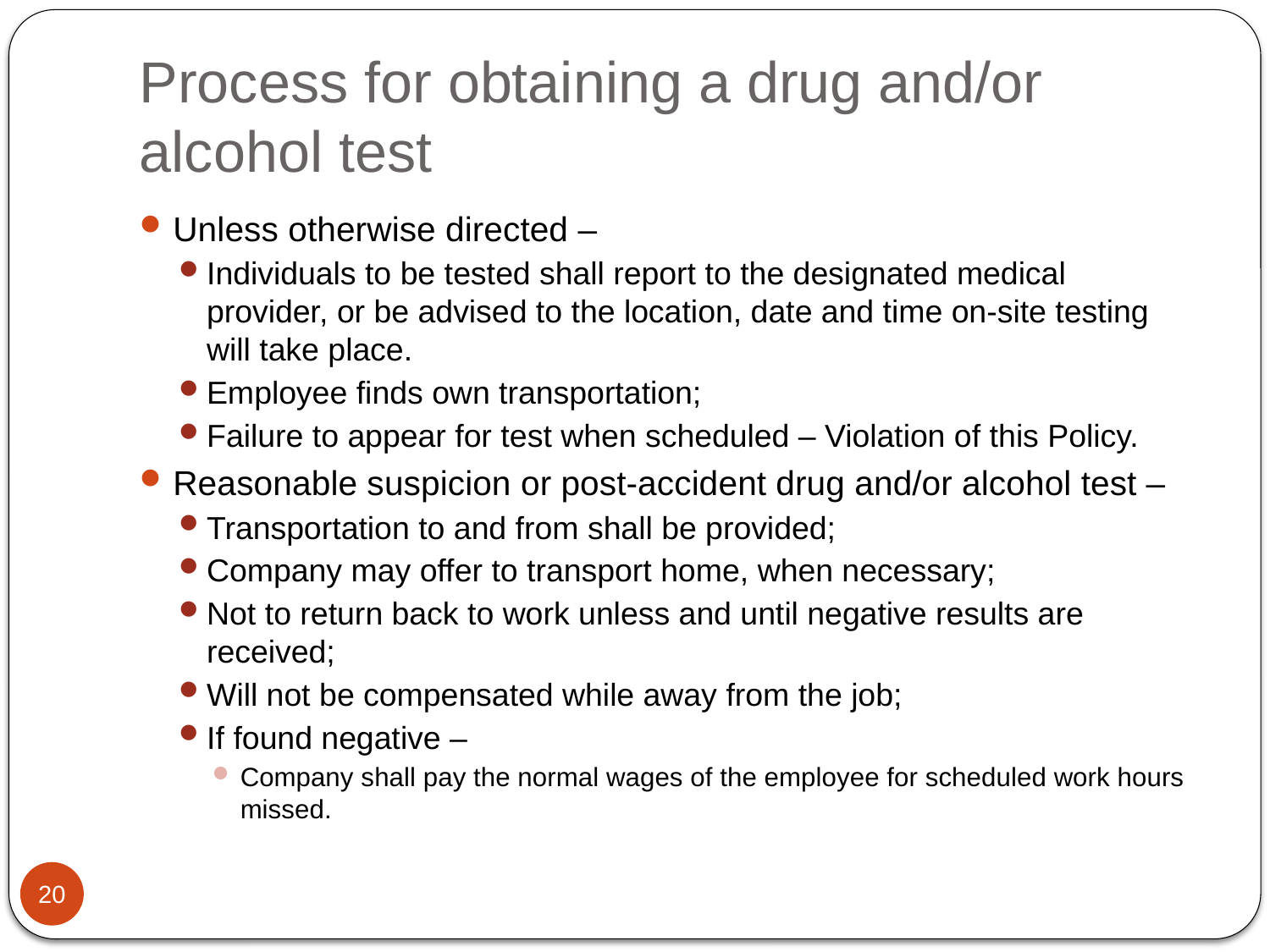

# Process for obtaining a drug and/or alcohol test
Unless otherwise directed –
Individuals to be tested shall report to the designated medical provider, or be advised to the location, date and time on-site testing will take place.
Employee finds own transportation;
Failure to appear for test when scheduled – Violation of this Policy.
Reasonable suspicion or post-accident drug and/or alcohol test –
Transportation to and from shall be provided;
Company may offer to transport home, when necessary;
Not to return back to work unless and until negative results are received;
Will not be compensated while away from the job;
If found negative –
Company shall pay the normal wages of the employee for scheduled work hours missed.
20